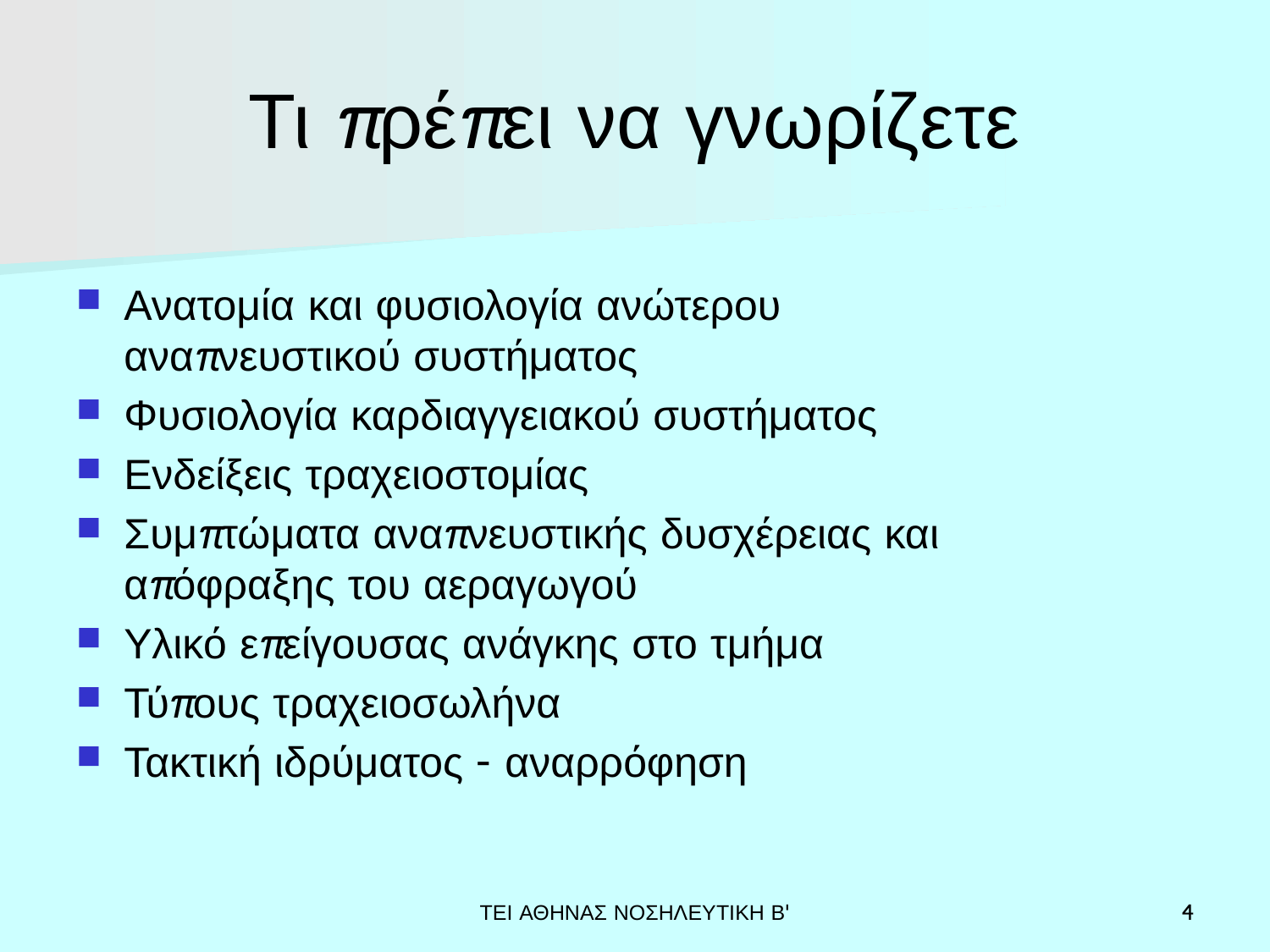

# Τι πρέπει να γνωρίζετε
Ανατομία και φυσιολογία ανώτερου αναπνευστικού συστήματος
Φυσιολογία καρδιαγγειακού συστήματος
Ενδείξεις τραχειοστομίας
Συμπτώματα αναπνευστικής δυσχέρειας και απόφραξης του αεραγωγού
Υλικό επείγουσας ανάγκης στο τμήμα
Τύπους τραχειοσωλήνα
Τακτική ιδρύματος - αναρρόφηση

ΤΕΙ ΑΘΗΝΑΣ ΝΟΣΗΛΕΥΤΙΚΗ Β'
4